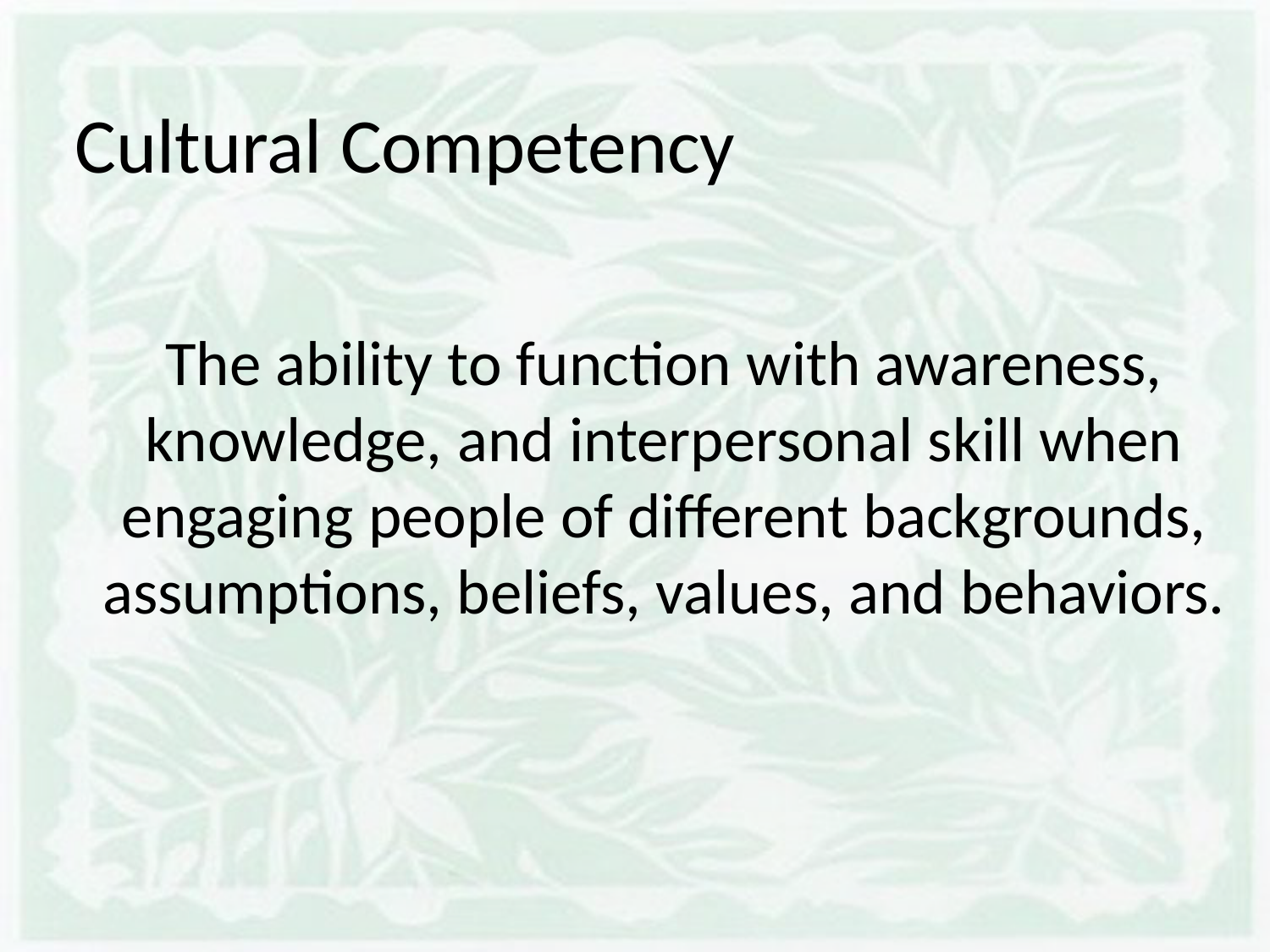

# Cultural Competency
The ability to function with awareness, knowledge, and interpersonal skill when engaging people of different backgrounds, assumptions, beliefs, values, and behaviors.